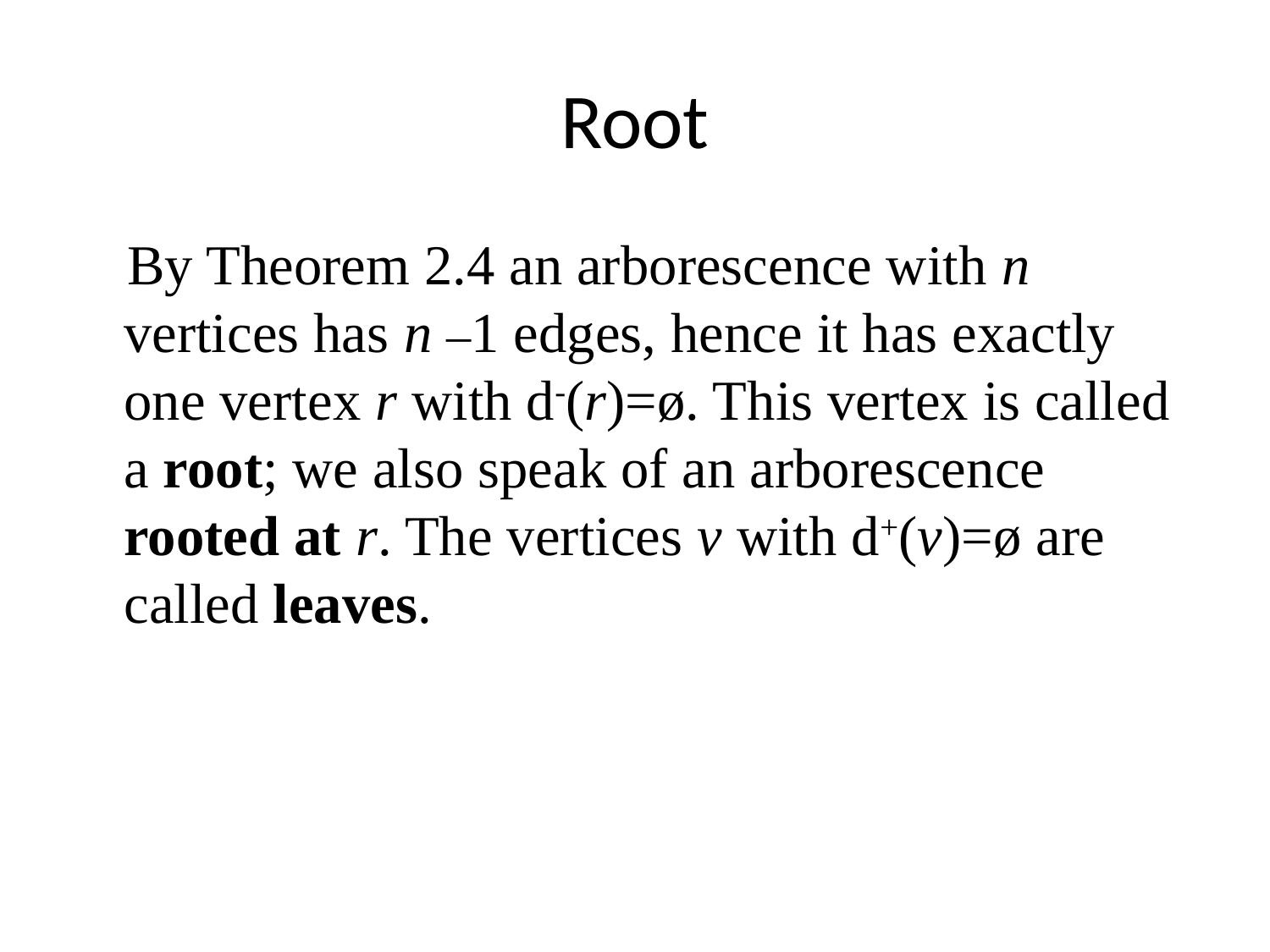

# Root
    By Theorem 2.4 an arborescence with n vertices has n –1 edges, hence it has exactly one vertex r with d-(r)=ø. This vertex is called a root; we also speak of an arborescence rooted at r. The vertices v with d+(v)=ø are called leaves.